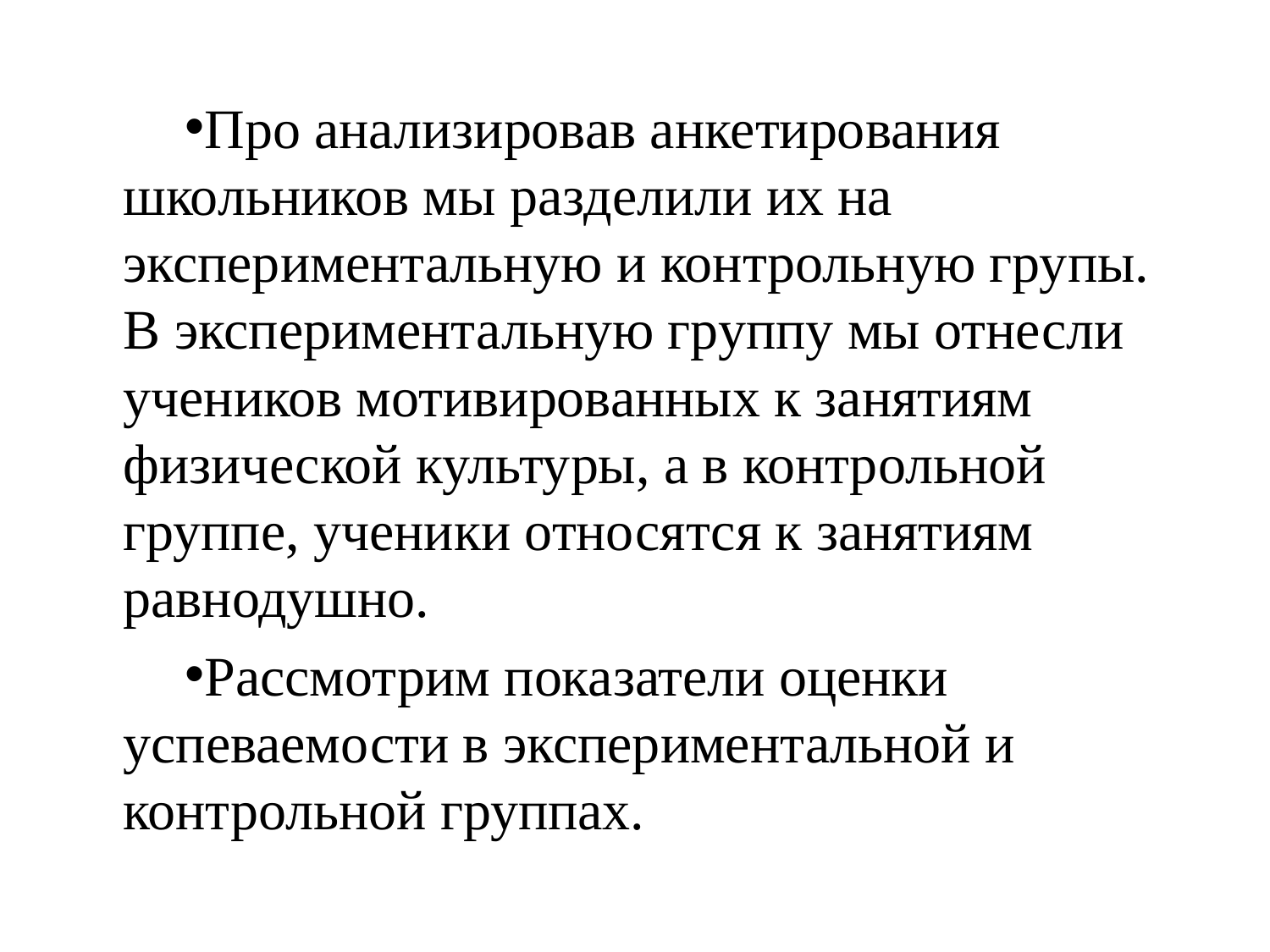

#
Про анализировав анкетирования школьников мы разделили их на экспериментальную и контрольную групы. В экспериментальную группу мы отнесли учеников мотивированных к занятиям физической культуры, а в контрольной группе, ученики относятся к занятиям равнодушно.
Рассмотрим показатели оценки успеваемости в экспериментальной и контрольной группах.